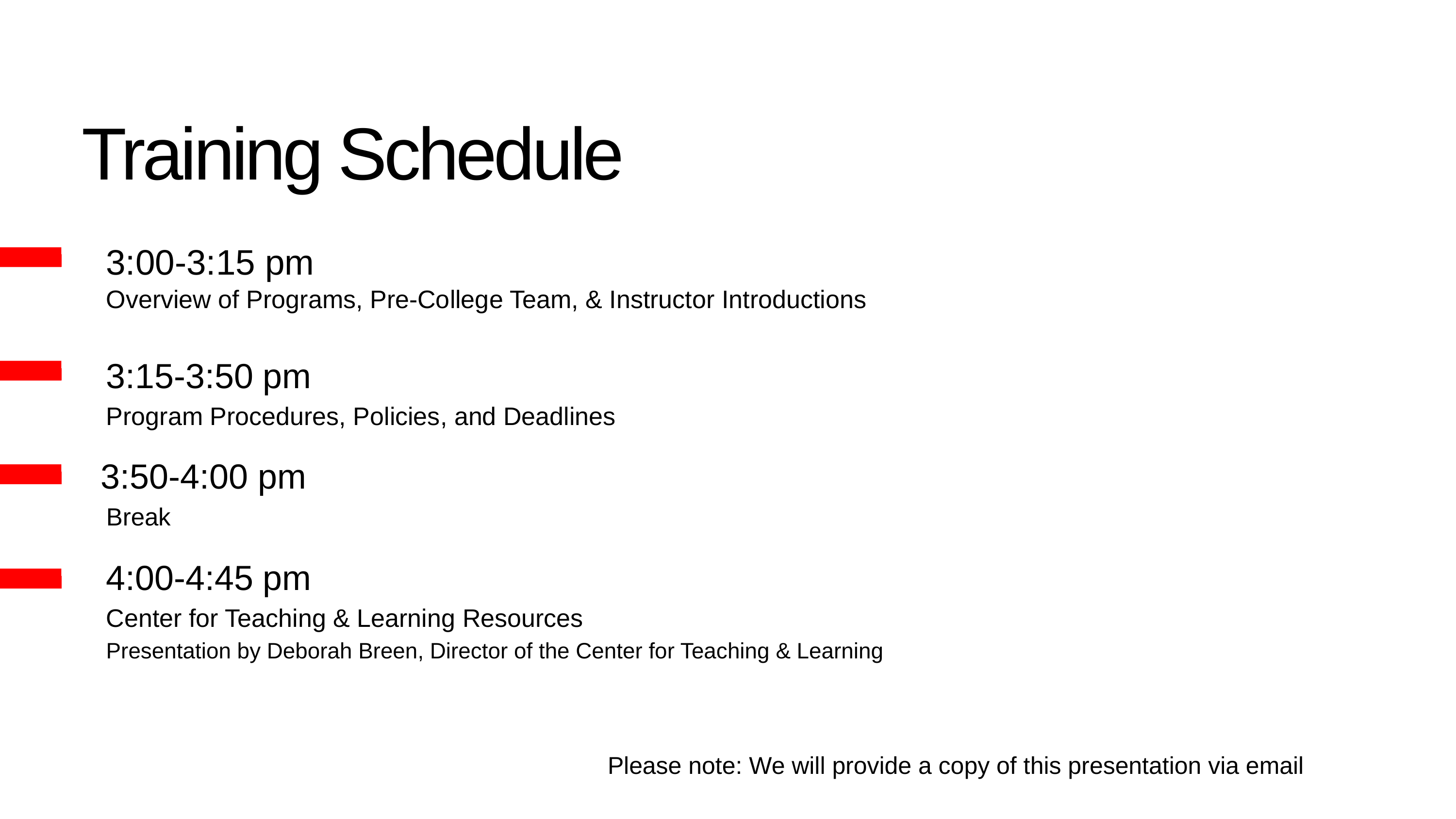

Training Schedule​
3:00-3:15 pm

Overview of Programs, Pre-College Team, & Instructor Introductions ​
3:15-3:50 pm

Program Procedures, Policies, and Deadlines​
3:50-4:00 pm

Break
4:00-4:45 pm

Center for Teaching & Learning Resources ​
Presentation by Deborah Breen, Director of the Center for Teaching & Learning

Please note: We will provide a copy of this presentation via email